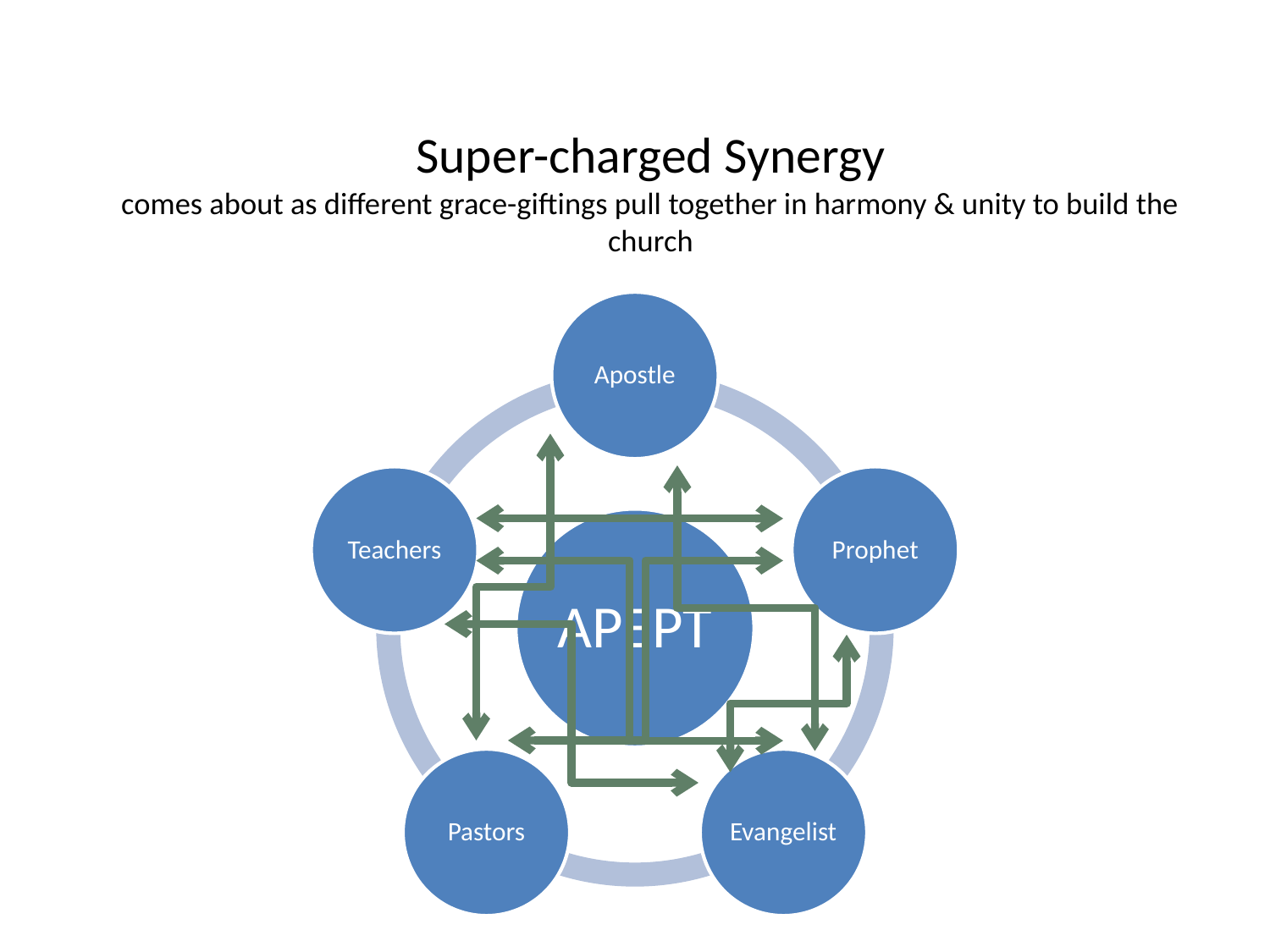

# Super-charged Synergy comes about as different grace-giftings pull together in harmony & unity to build the church
APEPT
Apostle
Prophet
Evangelist
Pastors
Teachers